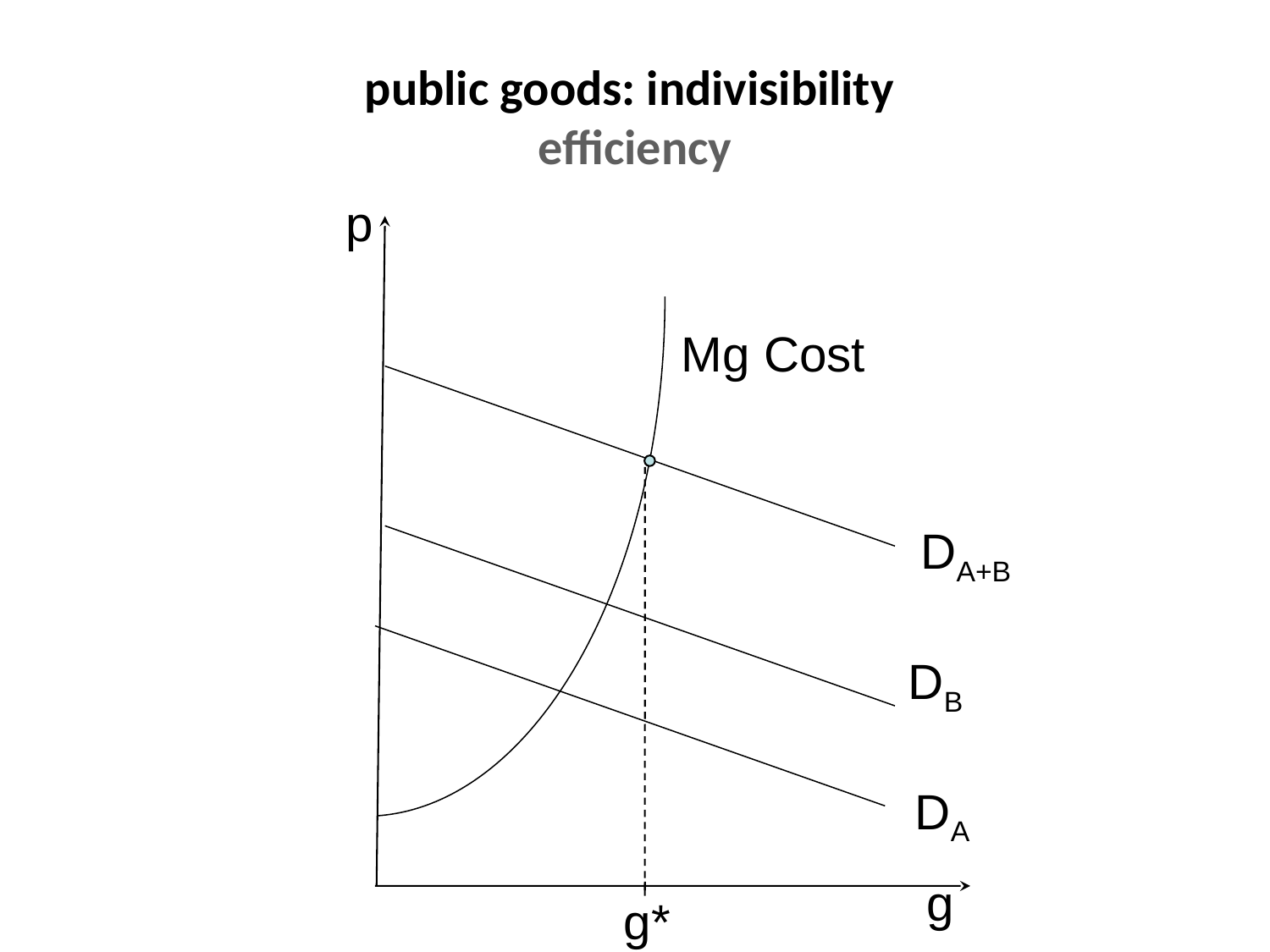

# public goods: indivisibility efficiency
p

Mg Cost

DA+B

DB
DA
g

g*